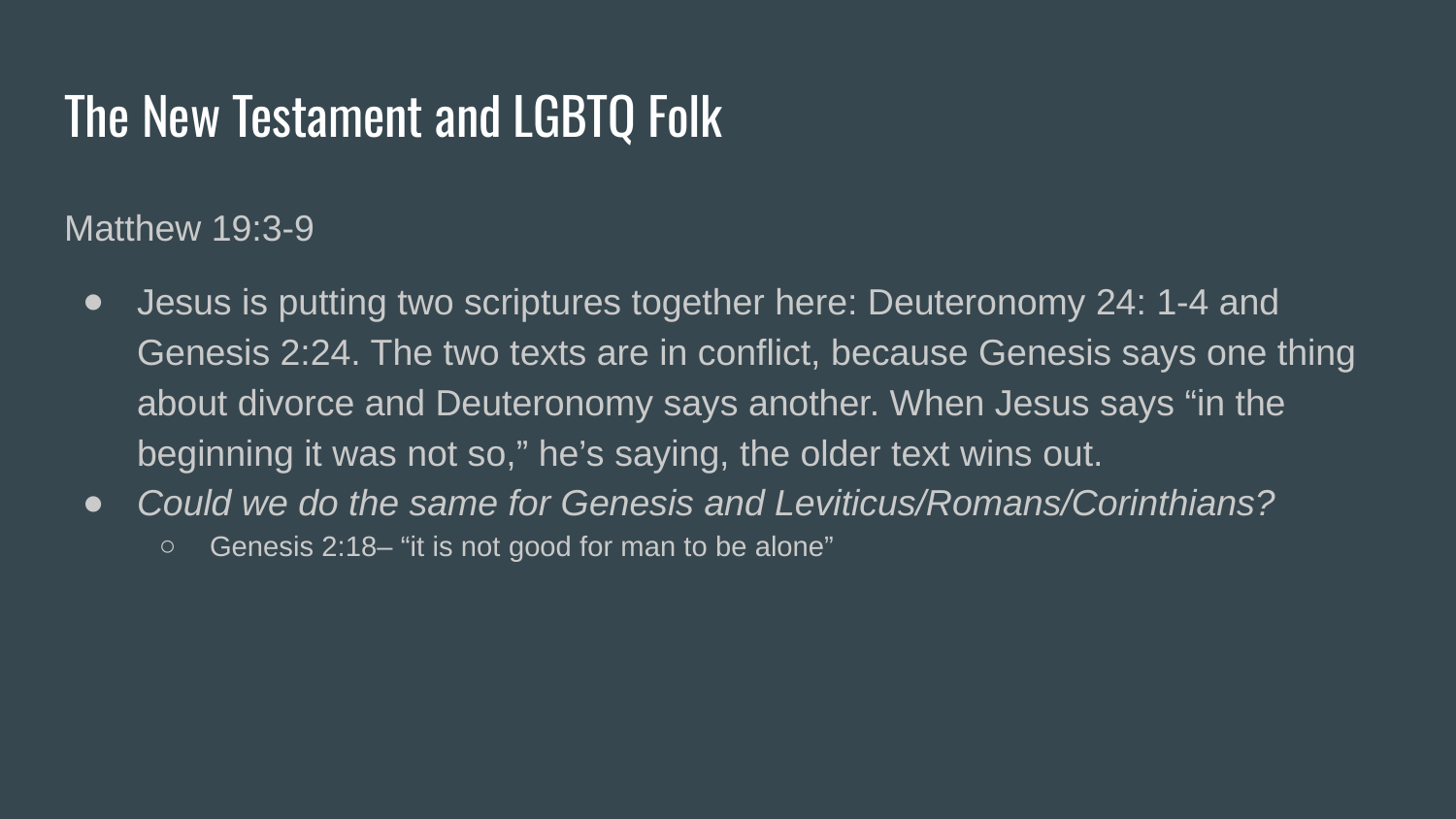

# The New Testament and LGBTQ Folk
Matthew 19:3-9
Jesus is putting two scriptures together here: Deuteronomy 24: 1-4 and Genesis 2:24. The two texts are in conflict, because Genesis says one thing about divorce and Deuteronomy says another. When Jesus says “in the beginning it was not so,” he’s saying, the older text wins out.
Could we do the same for Genesis and Leviticus/Romans/Corinthians?
Genesis 2:18– “it is not good for man to be alone”